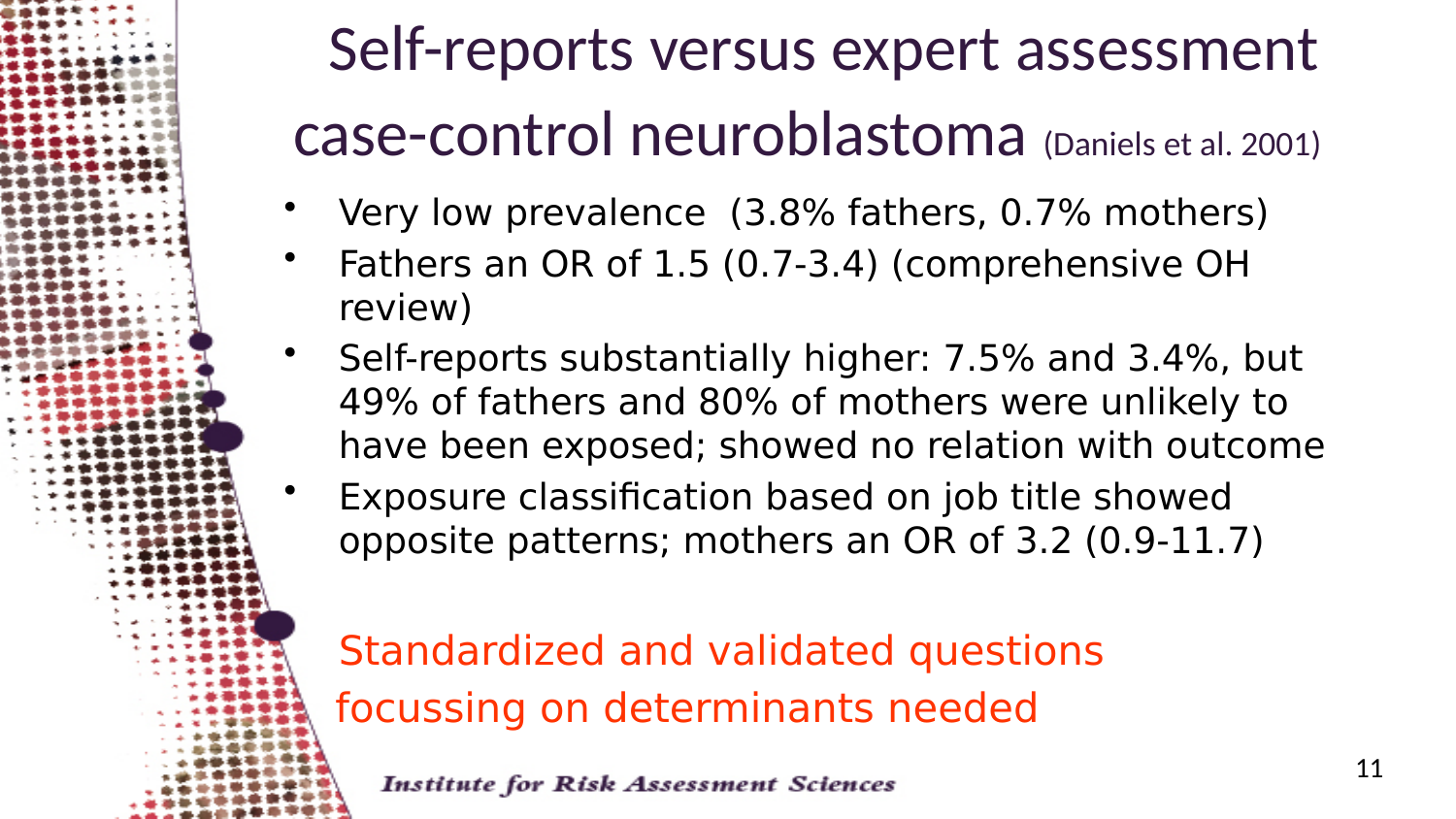

# Self-reports versus expert assessment case-control neuroblastoma (Daniels et al. 2001)
Very low prevalence  (3.8% fathers, 0.7% mothers)
Fathers an OR of 1.5 (0.7-3.4) (comprehensive OH review)
Self-reports substantially higher: 7.5% and 3.4%, but 49% of fathers and 80% of mothers were unlikely to have been exposed; showed no relation with outcome
Exposure classification based on job title showed opposite patterns; mothers an OR of 3.2 (0.9-11.7)

	Standardized and validated questions
    focussing on determinants needed

11